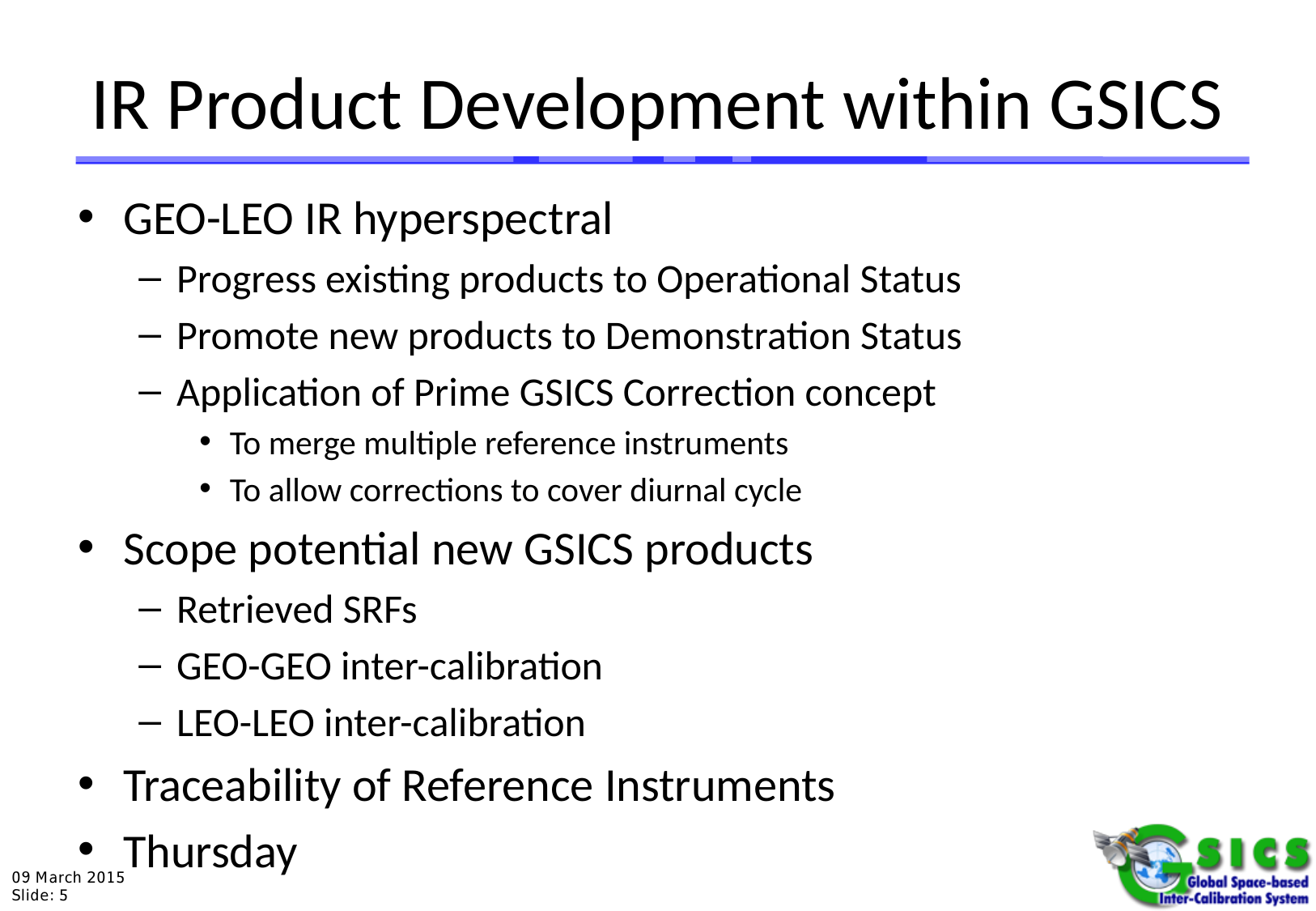

# IR Product Development within GSICS
GEO-LEO IR hyperspectral
Progress existing products to Operational Status
Promote new products to Demonstration Status
Application of Prime GSICS Correction concept
To merge multiple reference instruments
To allow corrections to cover diurnal cycle
Scope potential new GSICS products
Retrieved SRFs
GEO-GEO inter-calibration
LEO-LEO inter-calibration
Traceability of Reference Instruments
Thursday